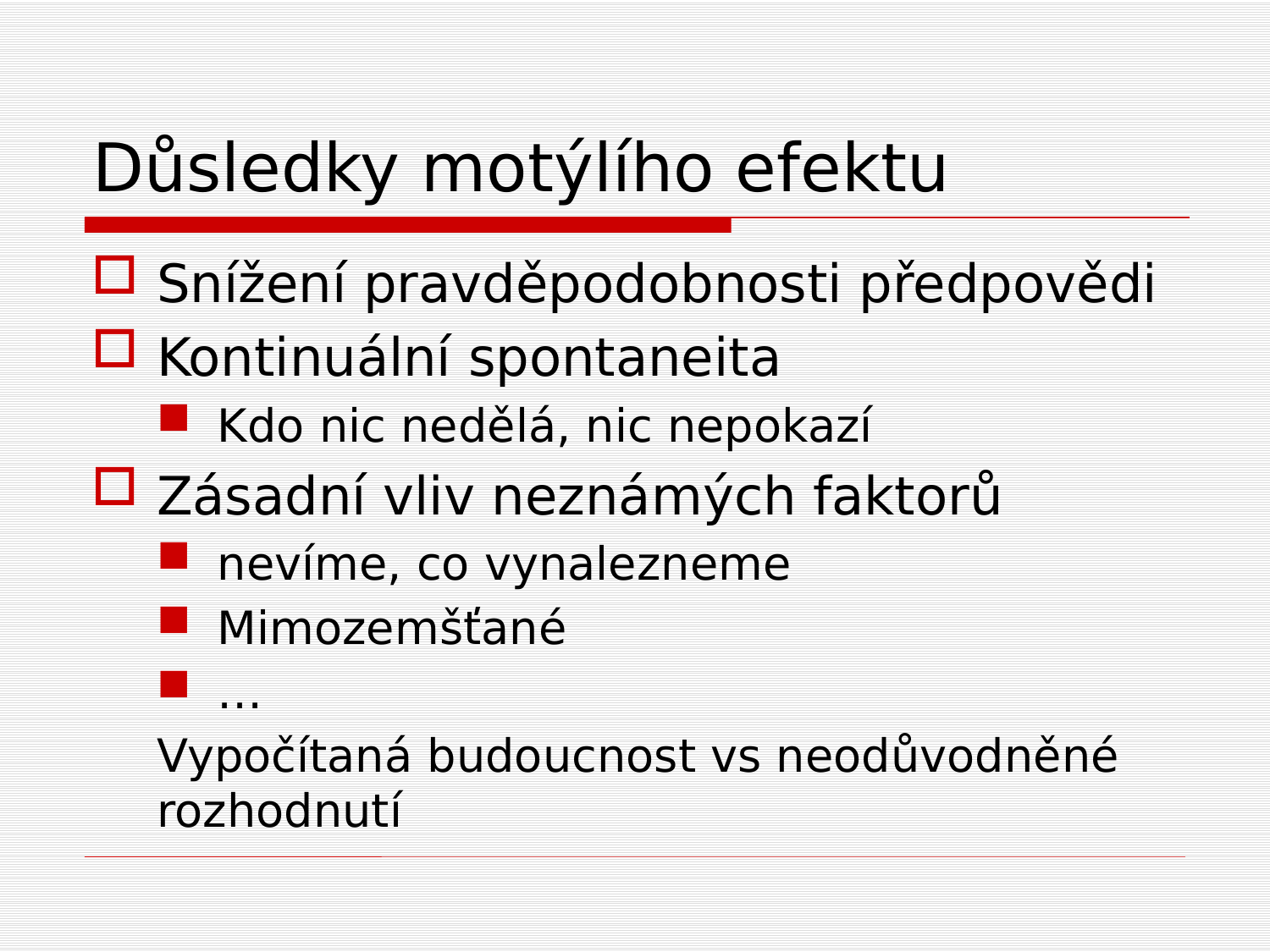

# Důsledky motýlího efektu
Snížení pravděpodobnosti předpovědi
Kontinuální spontaneita
Kdo nic nedělá, nic nepokazí
Zásadní vliv neznámých faktorů
nevíme, co vynalezneme
Mimozemšťané
…
Vypočítaná budoucnost vs neodůvodněné rozhodnutí